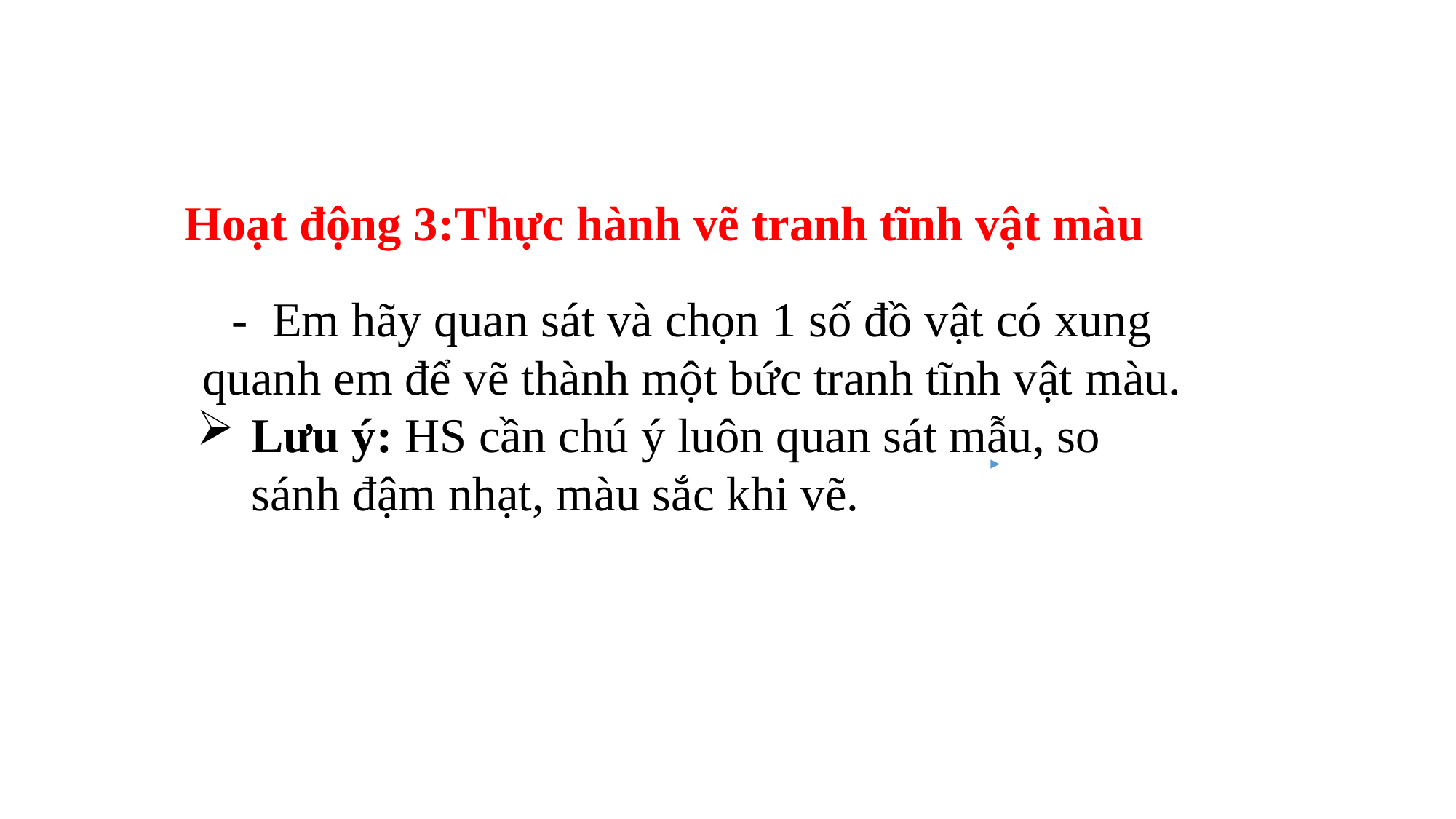

Hoạt động 3:Thực hành vẽ tranh tĩnh vật màu
-  Em hãy quan sát và chọn 1 số đồ vật có xung quanh em để vẽ thành một bức tranh tĩnh vật màu.
Lưu ý: HS cần chú ý luôn quan sát mẫu, so sánh đậm nhạt, màu sắc khi vẽ.